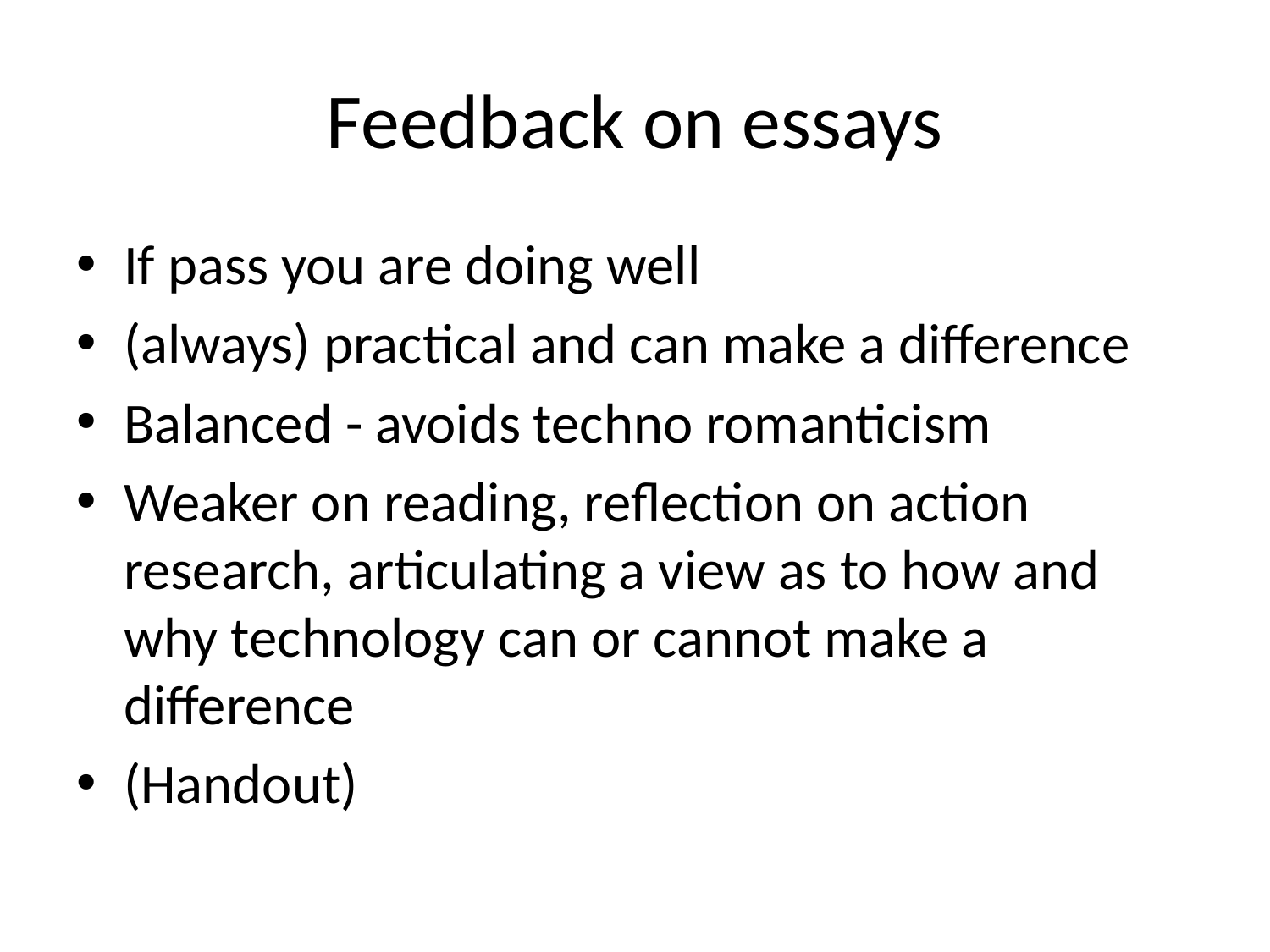

# Feedback on essays
If pass you are doing well
(always) practical and can make a difference
Balanced - avoids techno romanticism
Weaker on reading, reflection on action research, articulating a view as to how and why technology can or cannot make a difference
(Handout)